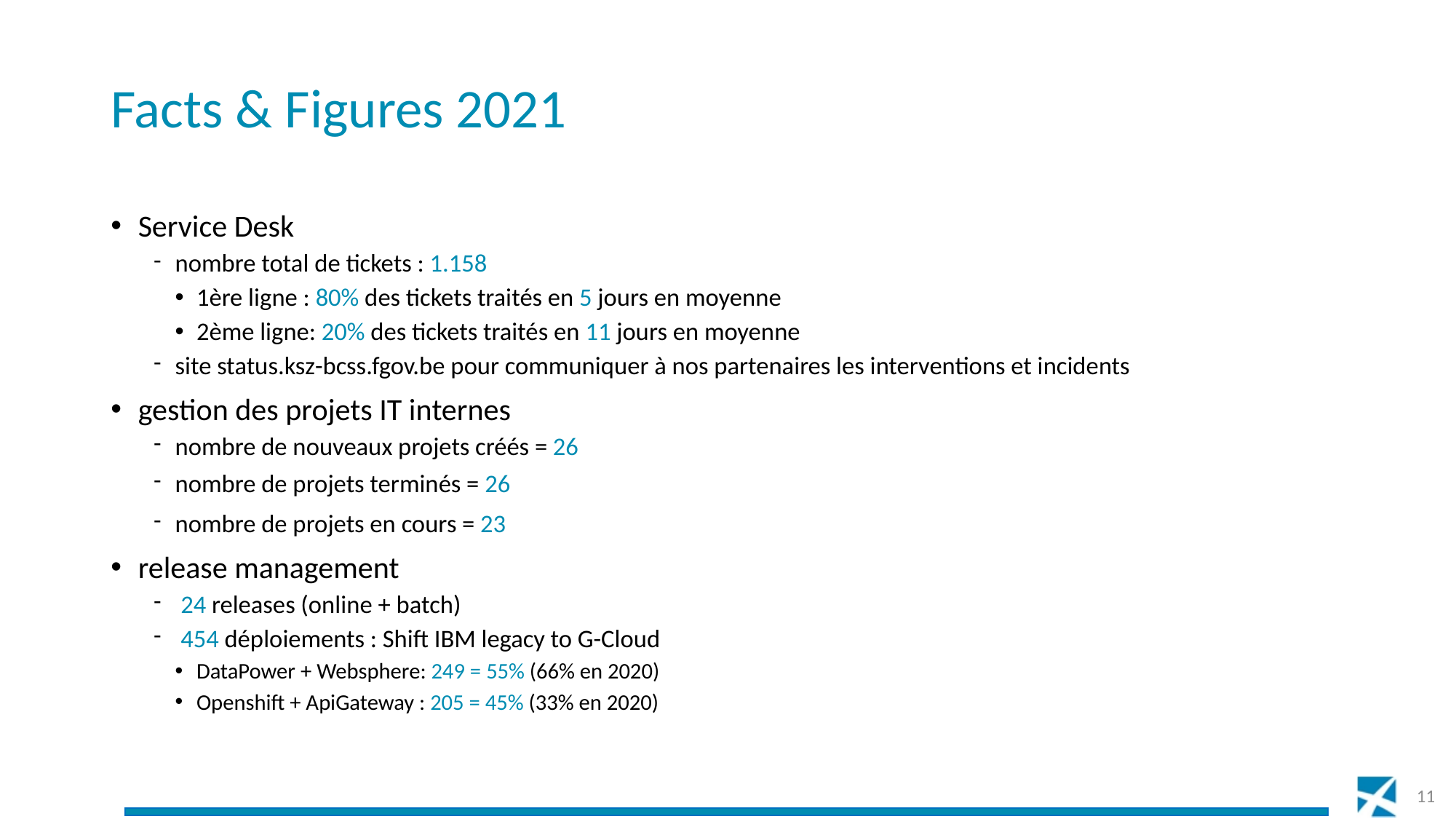

# Facts & Figures 2021
Service Desk
nombre total de tickets : 1.158
1ère ligne : 80% des tickets traités en 5 jours en moyenne
2ème ligne: 20% des tickets traités en 11 jours en moyenne
site status.ksz-bcss.fgov.be pour communiquer à nos partenaires les interventions et incidents
gestion des projets IT internes
nombre de nouveaux projets créés = 26
nombre de projets terminés = 26
nombre de projets en cours = 23
release management
 24 releases (online + batch)
 454 déploiements : Shift IBM legacy to G-Cloud
DataPower + Websphere: 249 = 55% (66% en 2020)
Openshift + ApiGateway : 205 = 45% (33% en 2020)